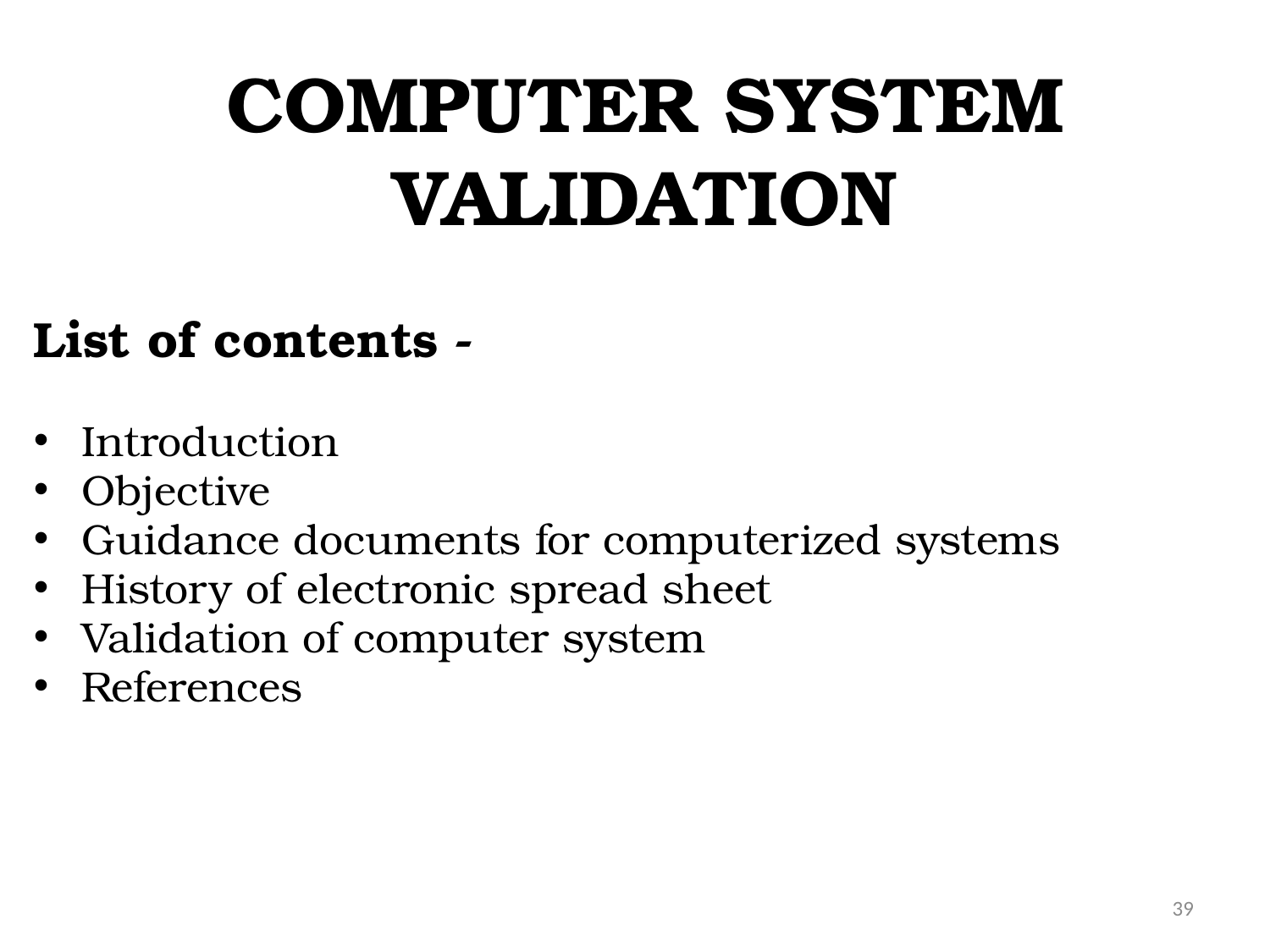

# COMPUTER SYSTEM VALIDATION
List of contents -

Introduction
Objective
Guidance documents for computerized systems
History of electronic spread sheet
Validation of computer system
References

39